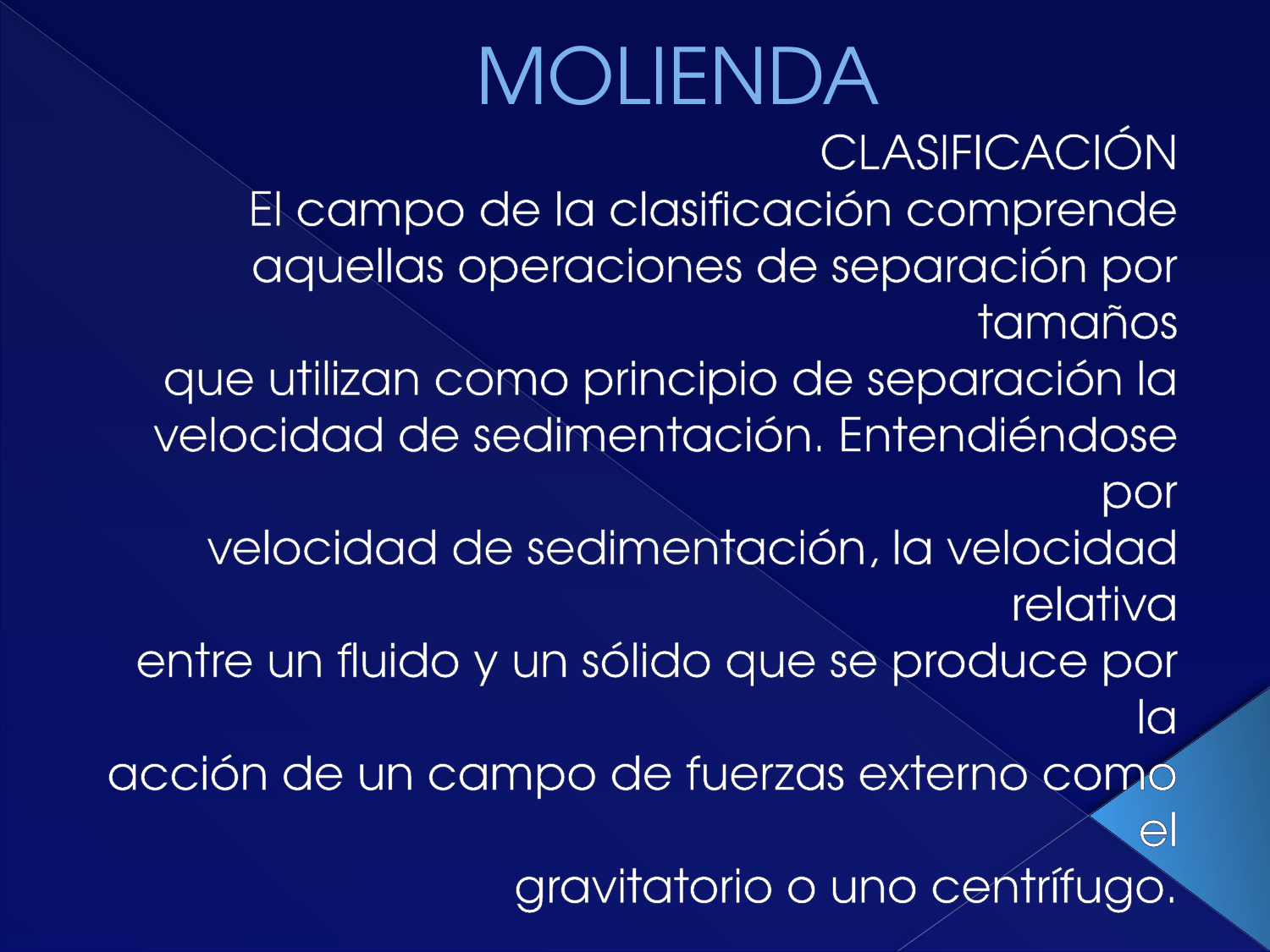

# MOLIENDA
CLASIFICACIÓN
El campo de la clasificación comprende
aquellas operaciones de separación por tamaños
que utilizan como principio de separación la
velocidad de sedimentación. Entendiéndose por
velocidad de sedimentación, la velocidad relativa
entre un fluido y un sólido que se produce por la
acción de un campo de fuerzas externo como el
gravitatorio o uno centrífugo.